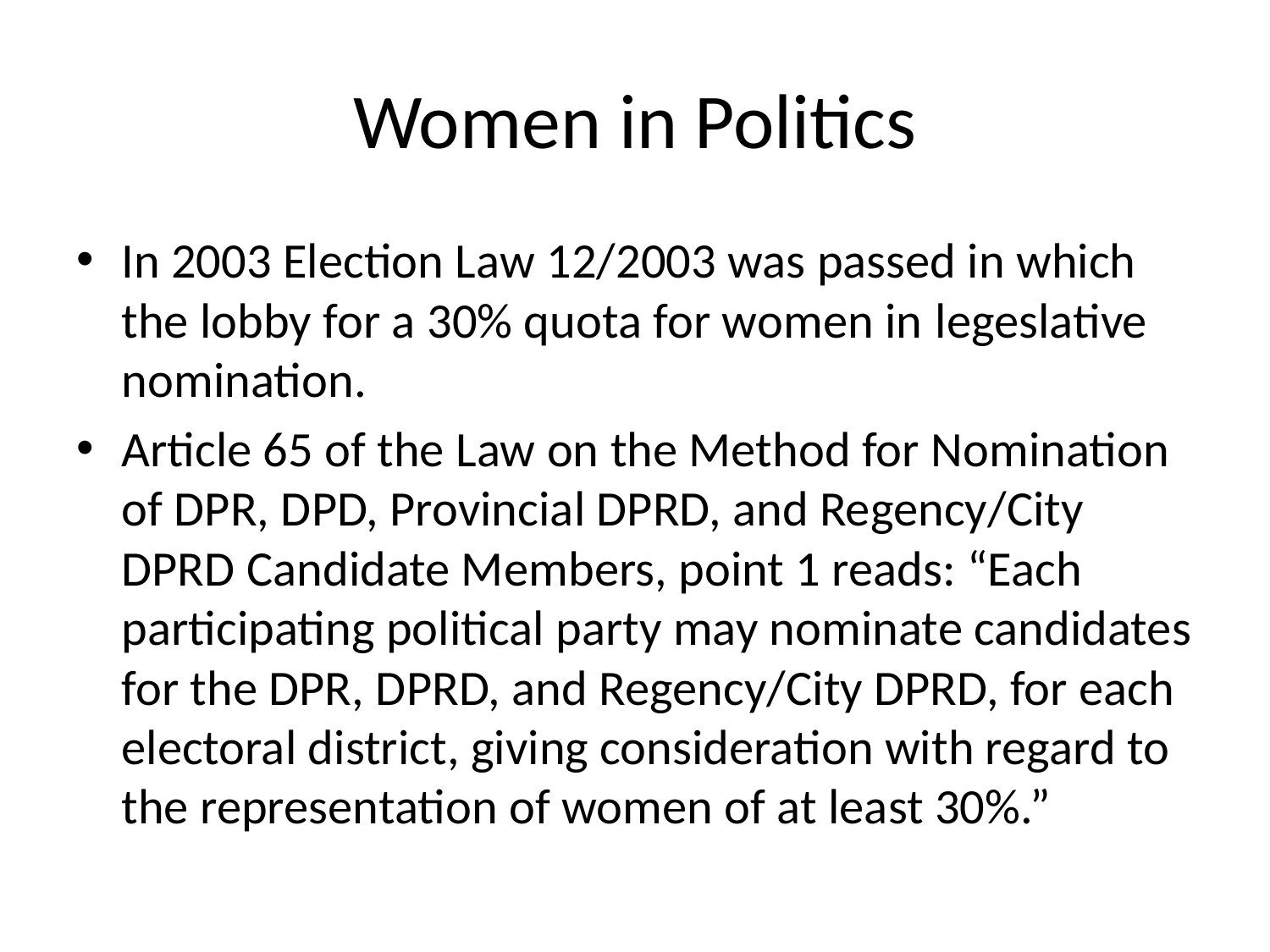

# Women in Politics
In 2003 Election Law 12/2003 was passed in which the lobby for a 30% quota for women in legeslative nomination.
Article 65 of the Law on the Method for Nomination of DPR, DPD, Provincial DPRD, and Regency/City DPRD Candidate Members, point 1 reads: “Each participating political party may nominate candidates for the DPR, DPRD, and Regency/City DPRD, for each electoral district, giving consideration with regard to the representation of women of at least 30%.”